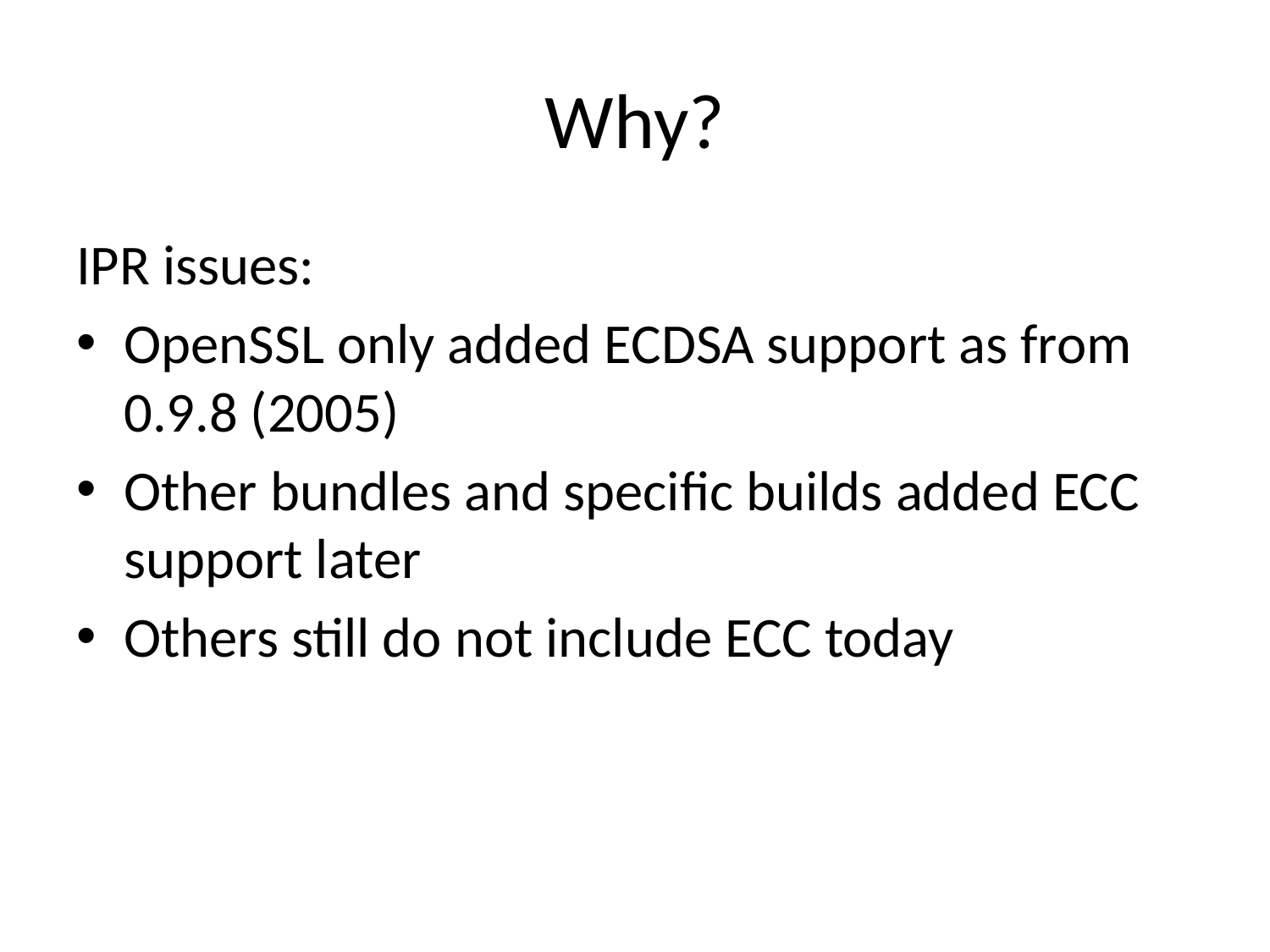

# Why?
IPR issues:
OpenSSL only added ECDSA support as from 0.9.8 (2005)
Other bundles and specific builds added ECC support later
Others still do not include ECC today